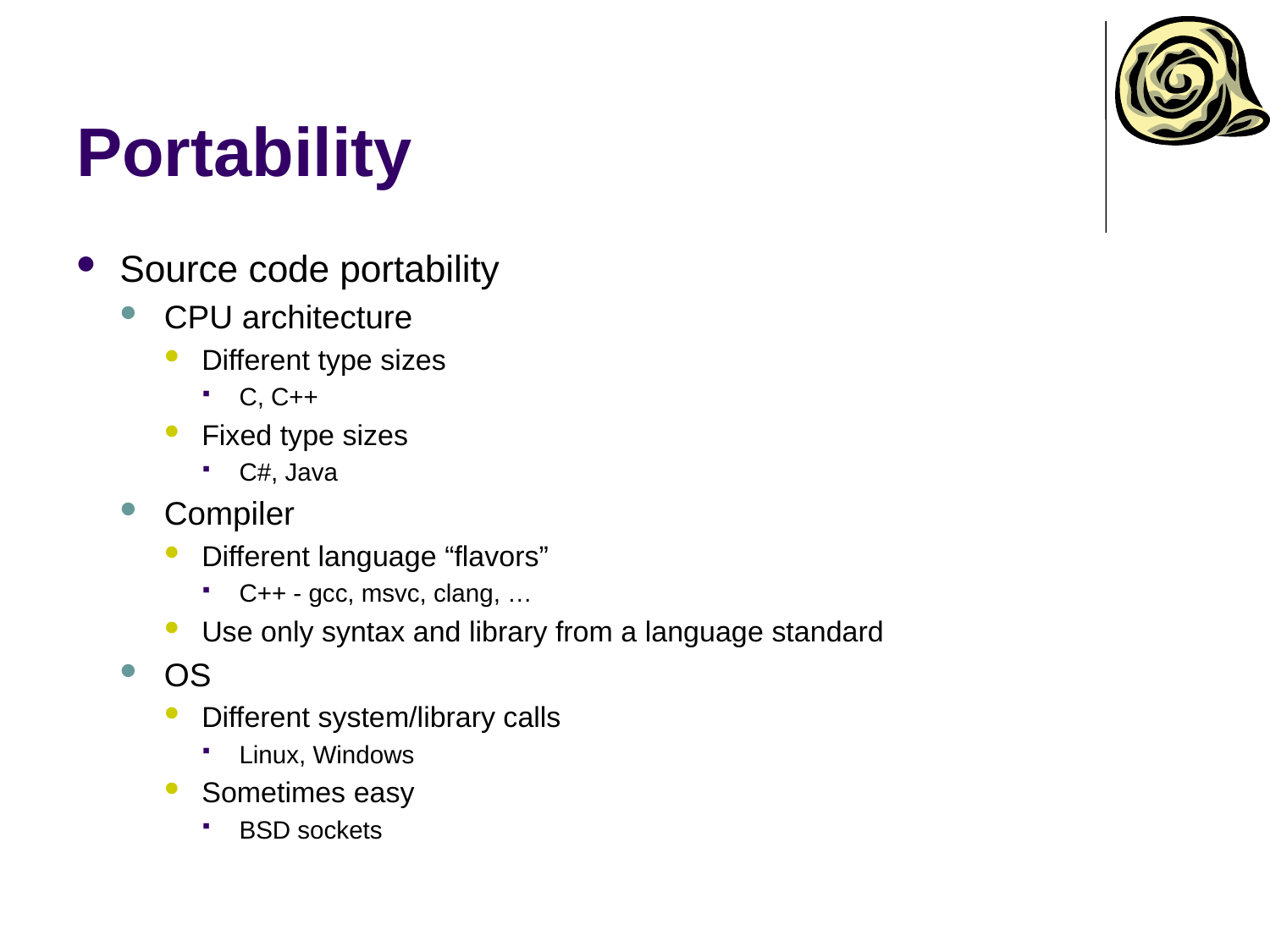

# Portability
Source code portability
CPU architecture
Different type sizes
C, C++
Fixed type sizes
C#, Java
Compiler
Different language “flavors”
C++ - gcc, msvc, clang, …
Use only syntax and library from a language standard
OS
Different system/library calls
Linux, Windows
Sometimes easy
BSD sockets